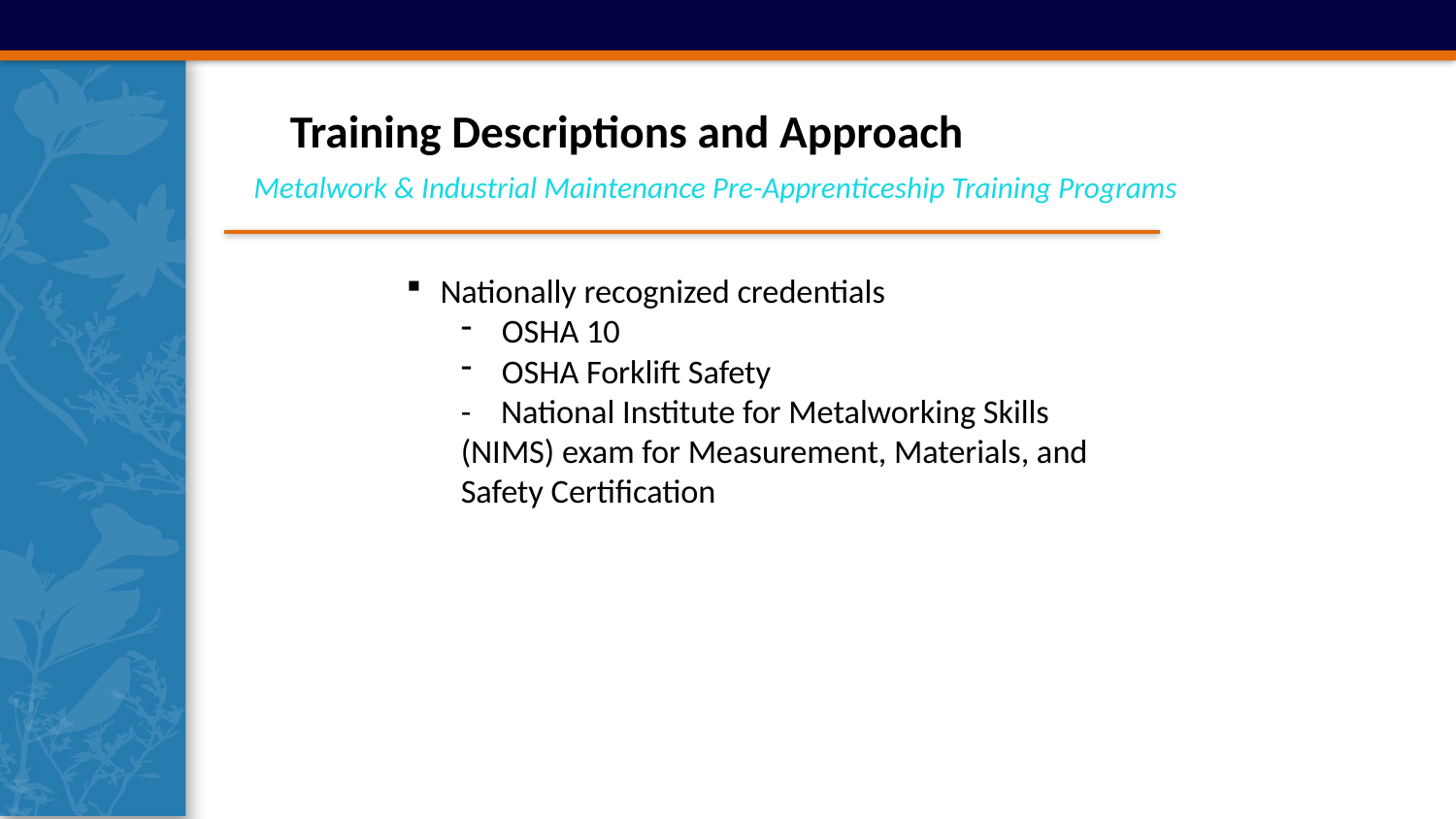

Training Descriptions and Approach
Metalwork & Industrial Maintenance Pre-Apprenticeship Training Programs
Nationally recognized credentials
OSHA 10
OSHA Forklift Safety
-    National Institute for Metalworking Skills (NIMS) exam for Measurement, Materials, and Safety Certification